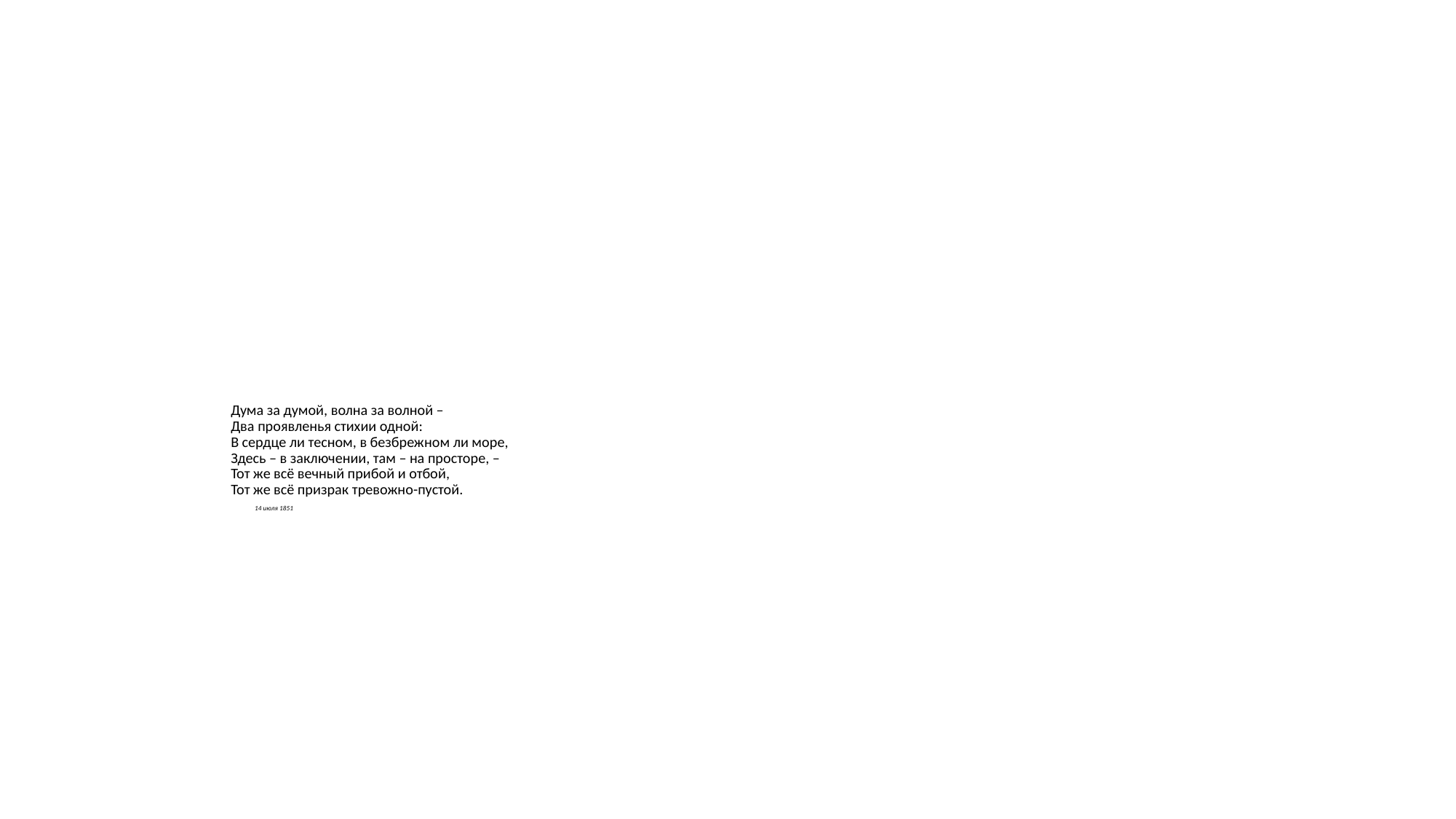

# Дума за думой, волна за волной – Два проявленья стихии одной: В сердце ли тесном, в безбрежном ли море, Здесь – в заключении, там – на просторе, – Тот же всё вечный прибой и отбой, Тот же всё призрак тревожно-пустой. 14 июля 1851